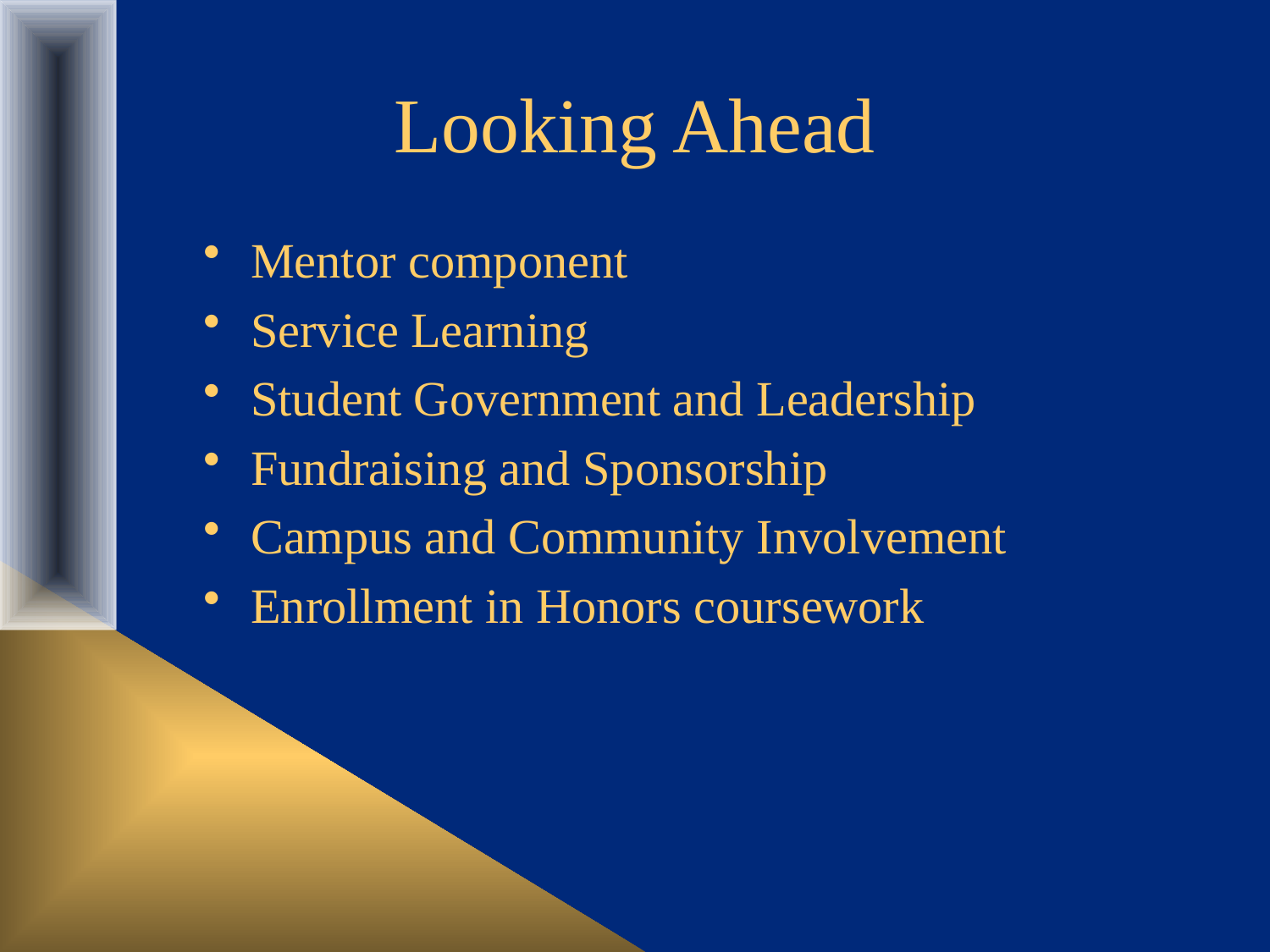

# Looking Ahead
Mentor component
Service Learning
Student Government and Leadership
Fundraising and Sponsorship
Campus and Community Involvement
Enrollment in Honors coursework